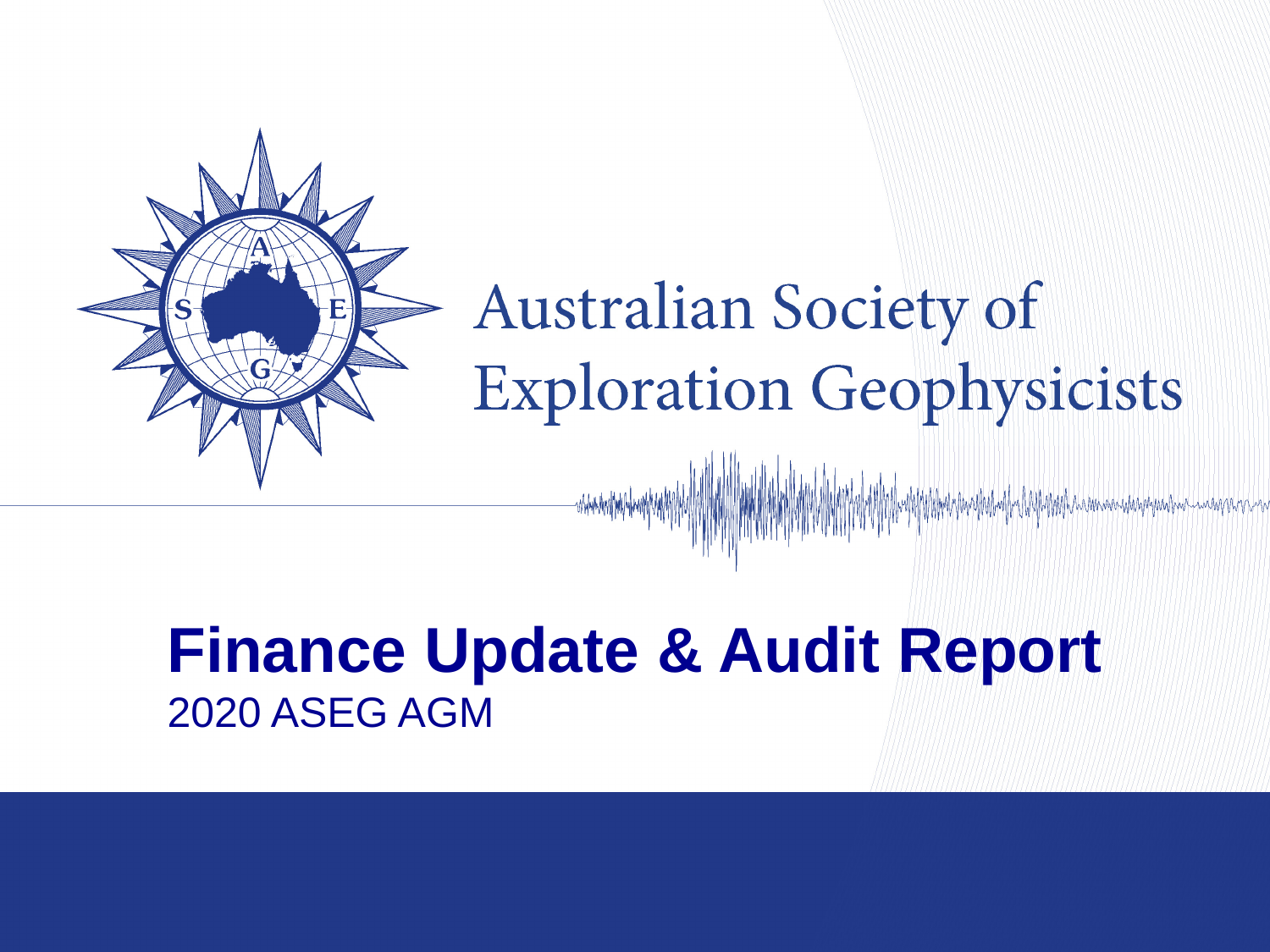

Finance Update & Audit Report
2020 ASEG AGM